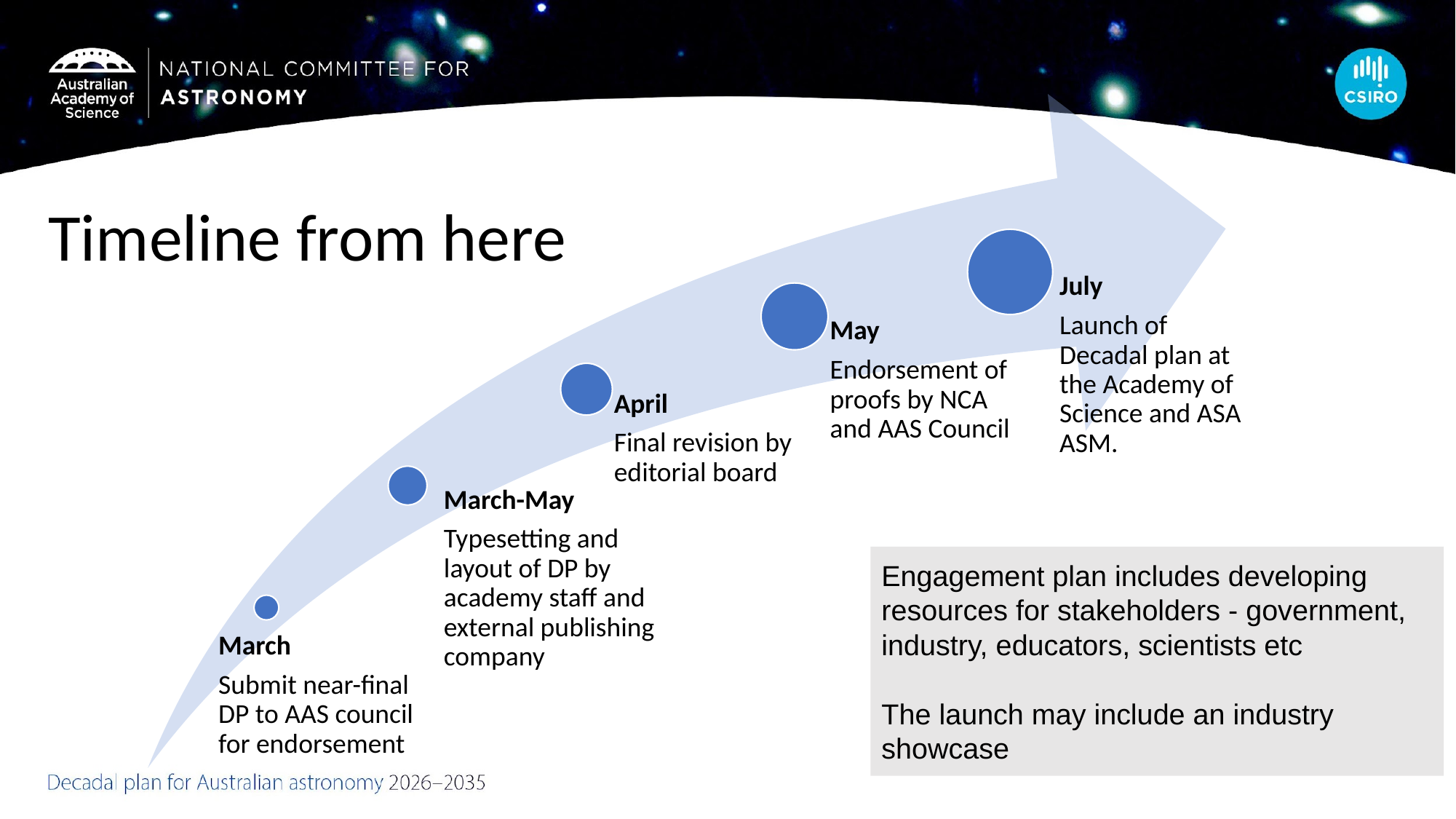

July
Launch of Decadal plan at the Academy of Science and ASA ASM.

May
Endorsement of proofs by NCA and AAS Council

April
Final revision by editorial board

March-May
Typesetting and layout of DP by academy staff and external publishing company

March
Submit near-final DP to AAS council for endorsement
# Timeline from here
Engagement plan includes developing resources for stakeholders - government, industry, educators, scientists etc

The launch may include an industry showcase